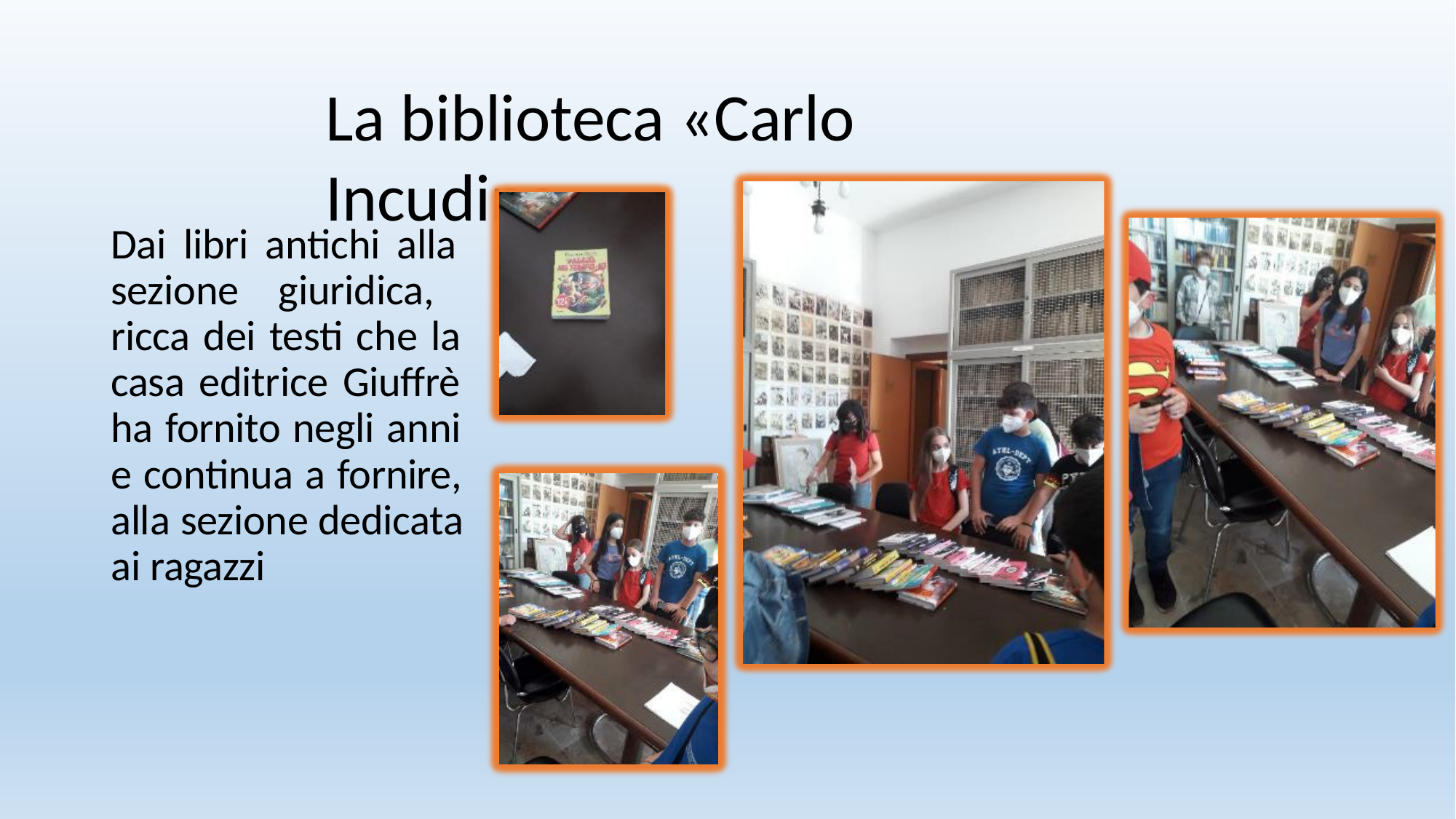

# La biblioteca «Carlo Incudine»

Dai libri antichi alla  sezione giuridica,  ricca dei testi che la  casa editrice Giuffrè  ha fornito negli anni  e continua a fornire,  alla sezione dedicata  ai ragazzi